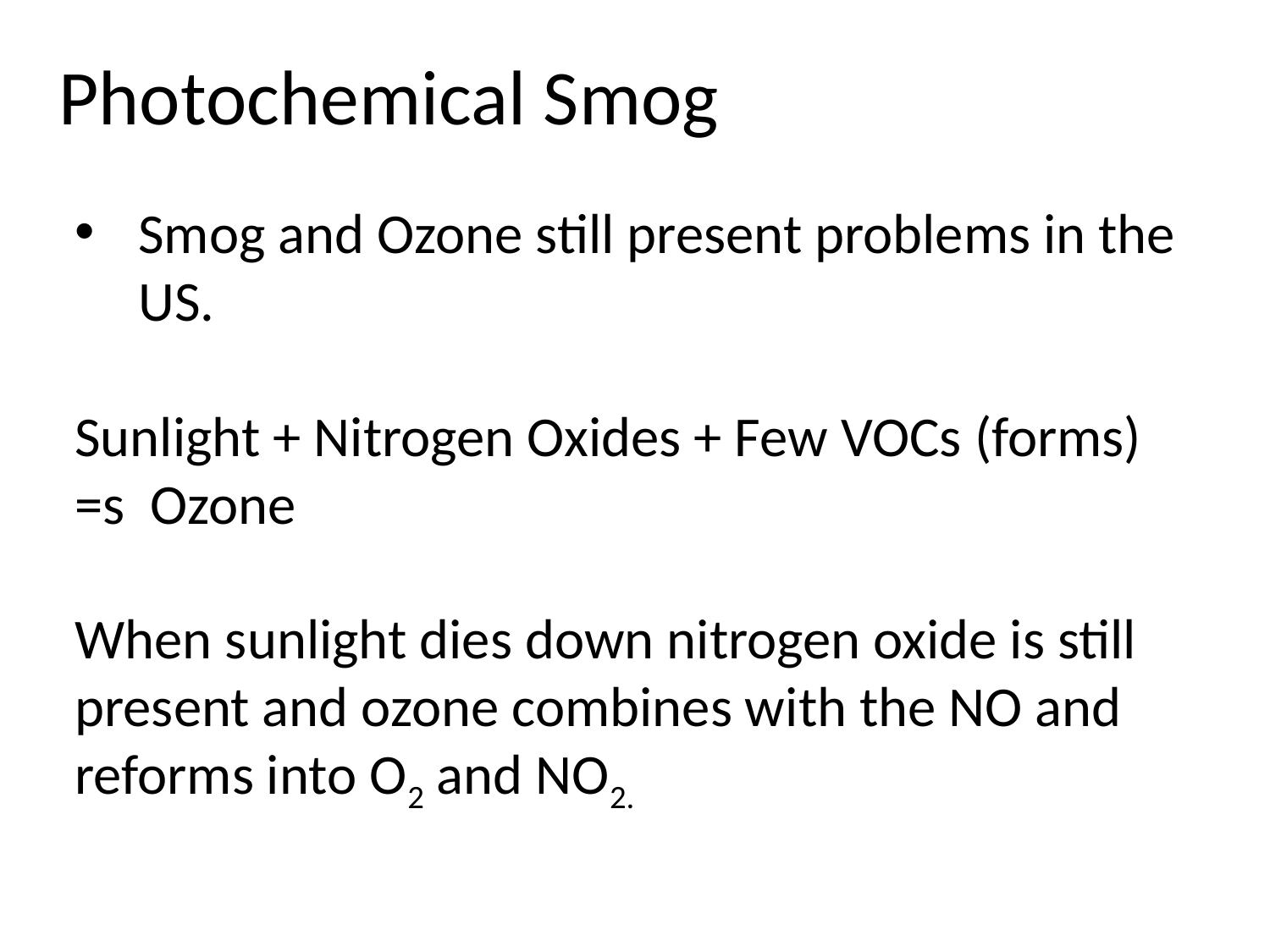

Photochemical Smog
Smog and Ozone still present problems in the US.

Sunlight + Nitrogen Oxides + Few VOCs (forms) =s  Ozone

When sunlight dies down nitrogen oxide is still present and ozone combines with the NO and reforms into O2 and NO2.